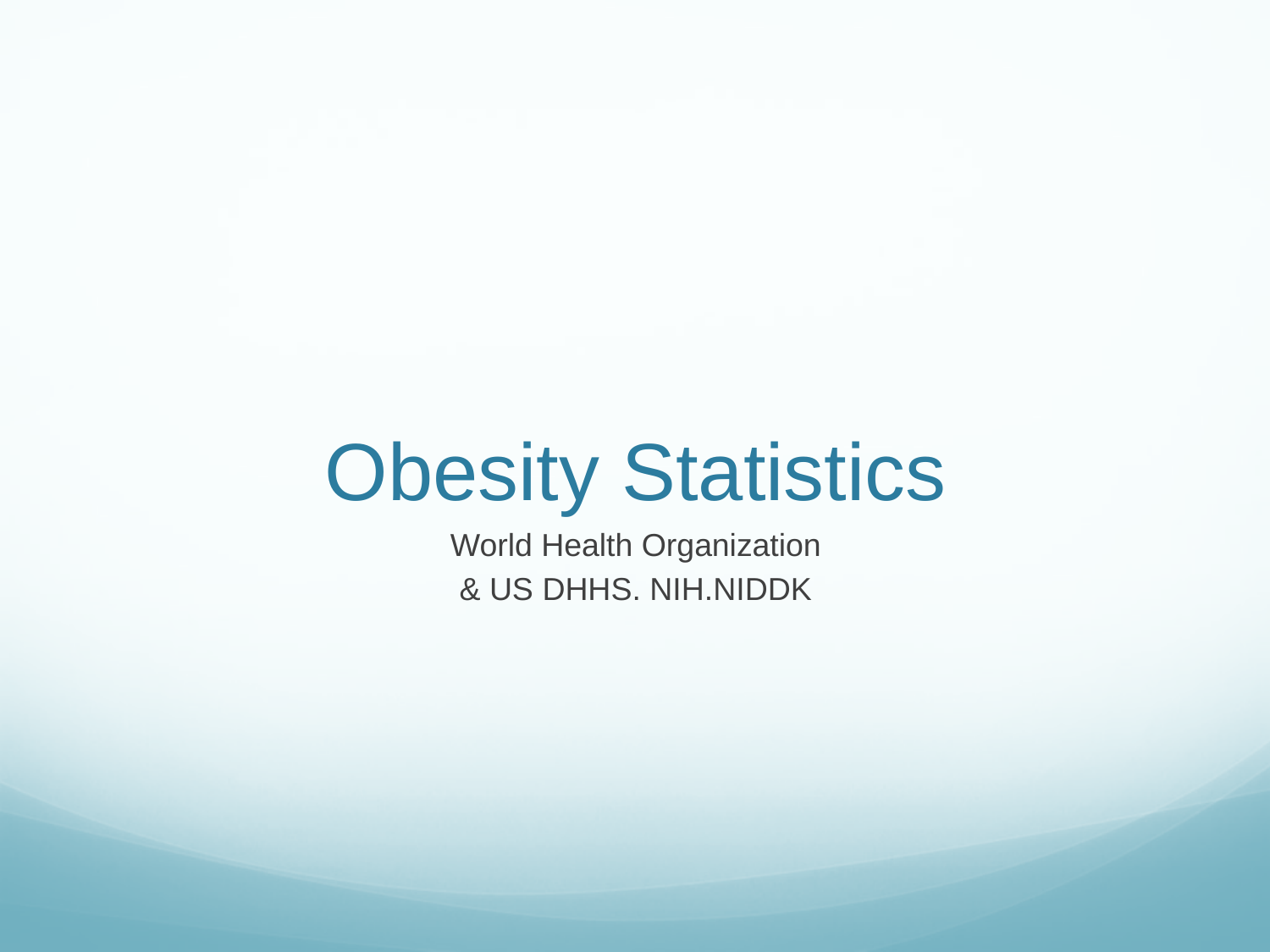

# Obesity Statistics
World Health Organization
& US DHHS. NIH.NIDDK